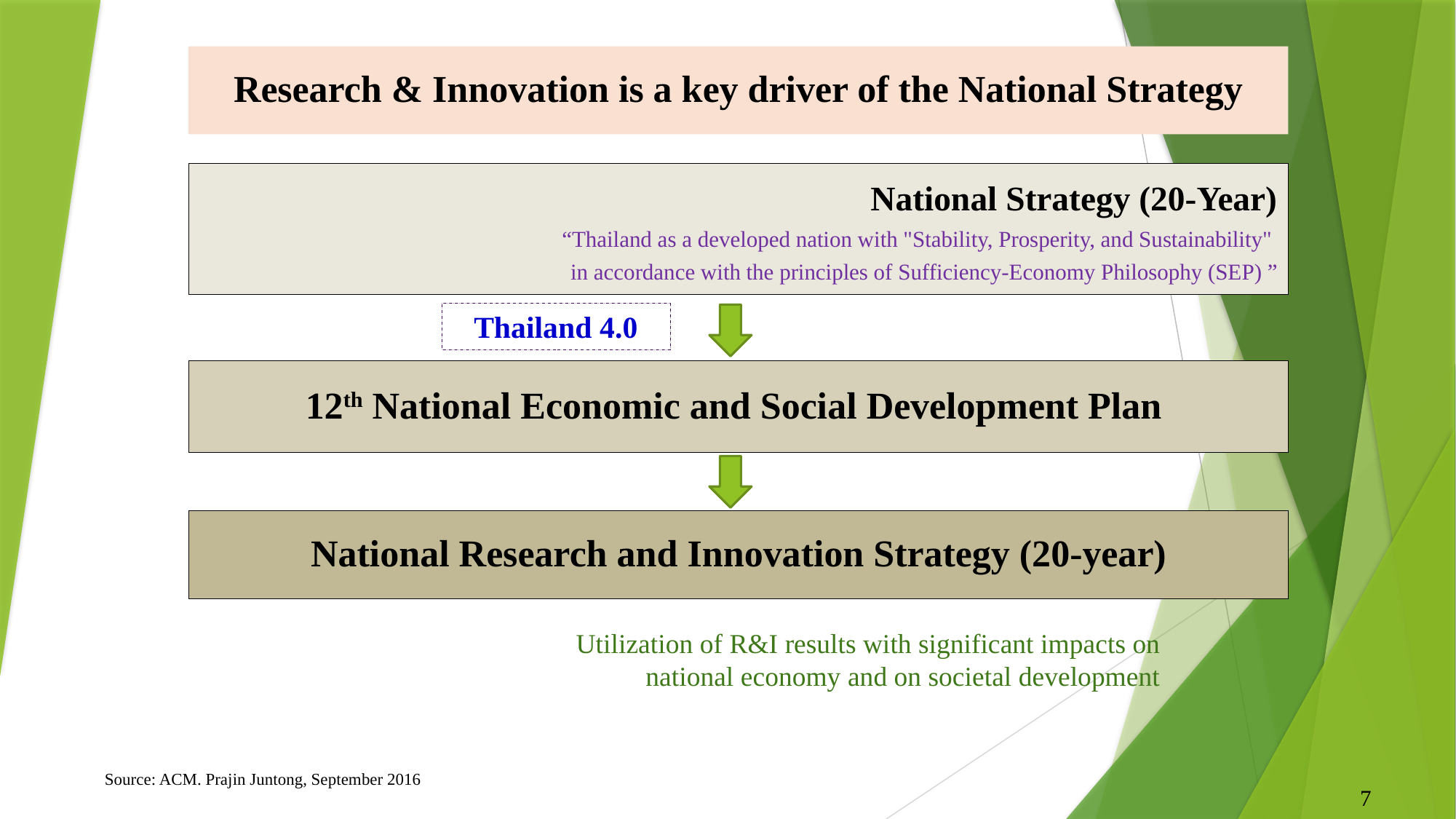

Research & Innovation is a key driver of the National Strategy

National Strategy (20-Year)
“Thailand as a developed nation with "Stability, Prosperity, and Sustainability"
in accordance with the principles of Sufficiency-Economy Philosophy (SEP) ”
Thailand 4.0

12th National Economic and Social Development Plan

National Research and Innovation Strategy (20-year)
# Utilization of R&I results with significant impacts on national economy and on societal development
Source: ACM. Prajin Juntong, September 2016
7